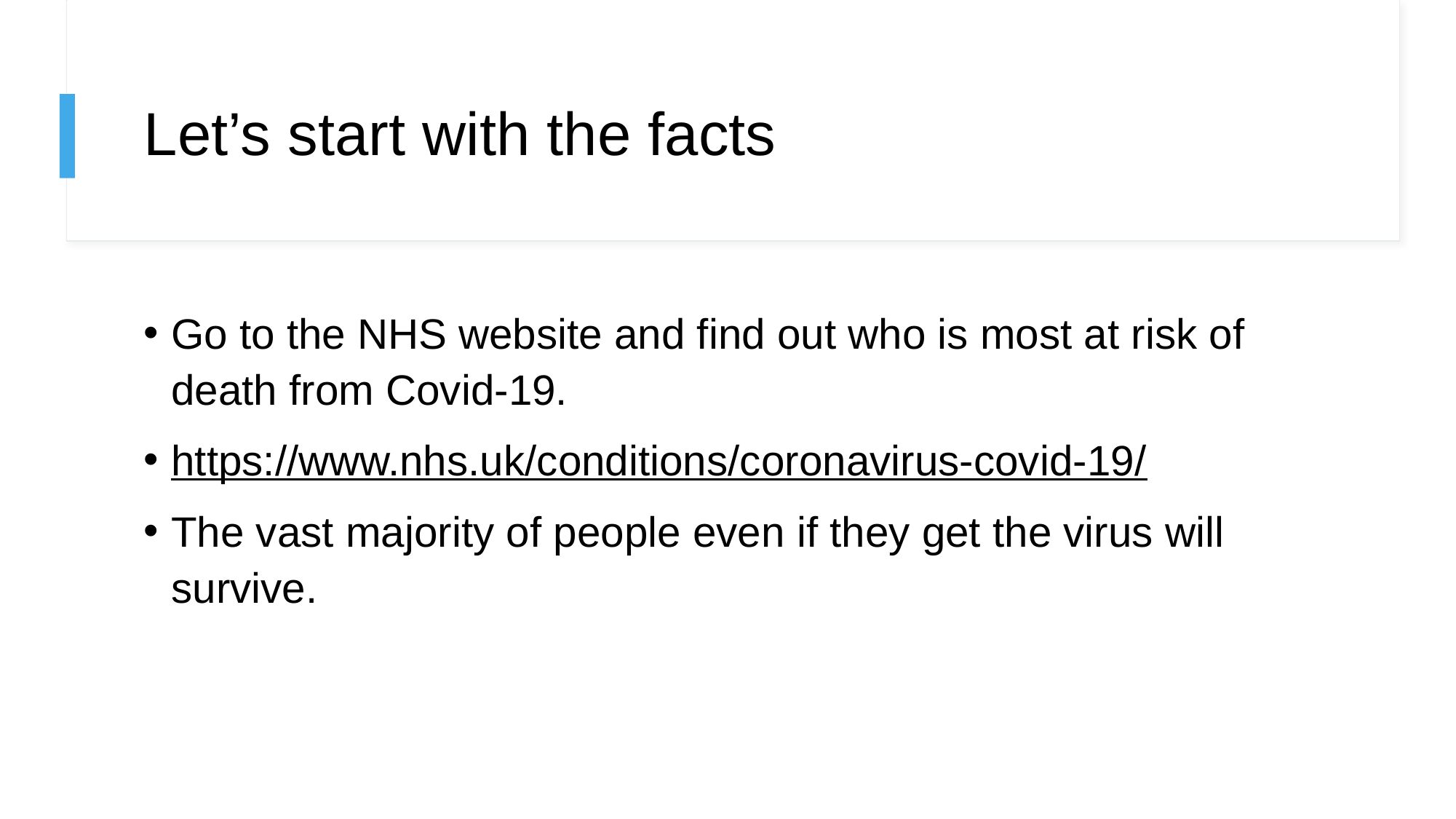

# Let’s start with the facts
Go to the NHS website and find out who is most at risk of death from Covid-19.
https://www.nhs.uk/conditions/coronavirus-covid-19/
The vast majority of people even if they get the virus will survive.